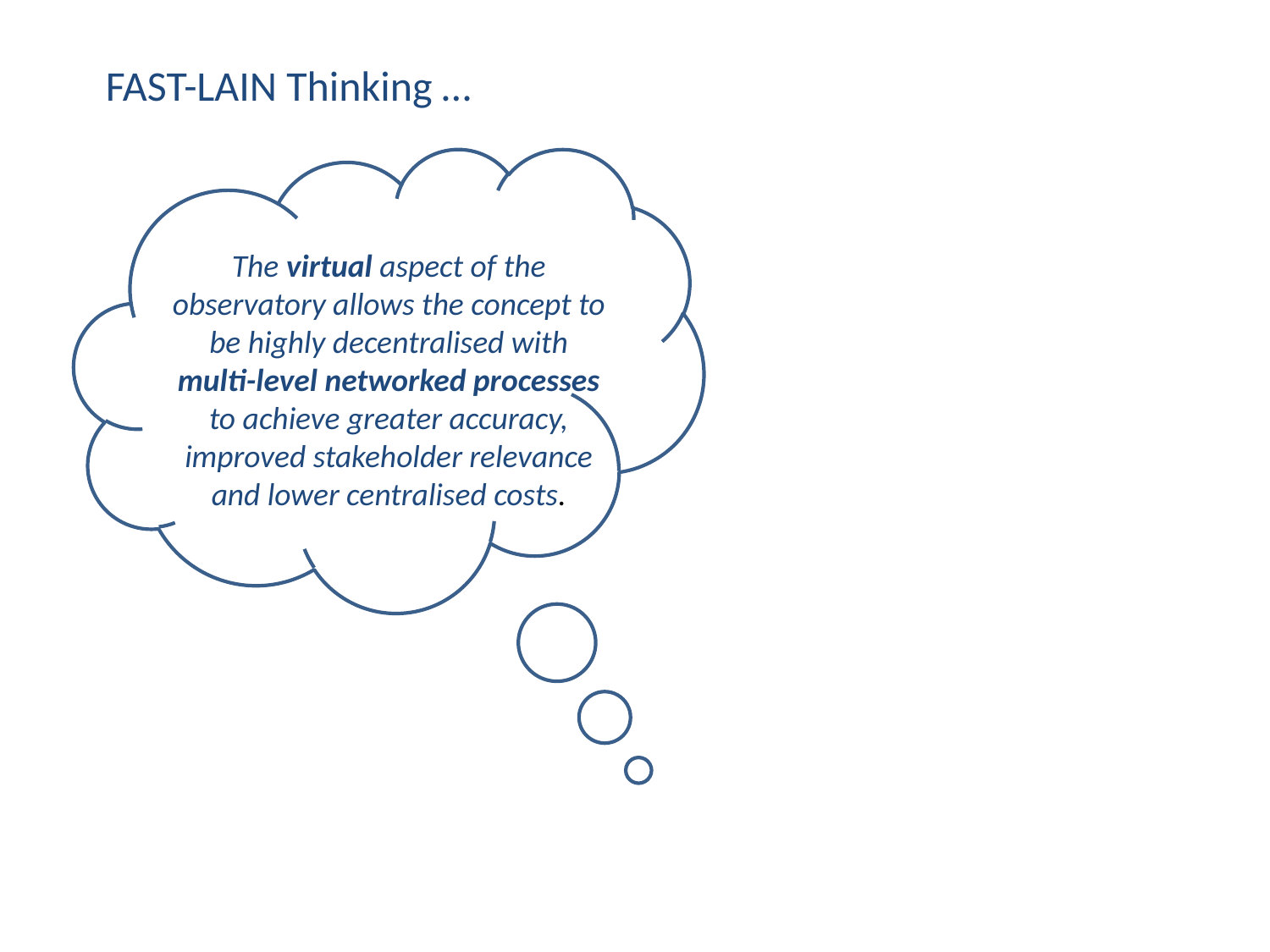

FAST-LAIN Thinking …

The virtual aspect of the observatory allows the concept to be highly decentralised with multi-level networked processes to achieve greater accuracy, improved stakeholder relevance and lower centralised costs.